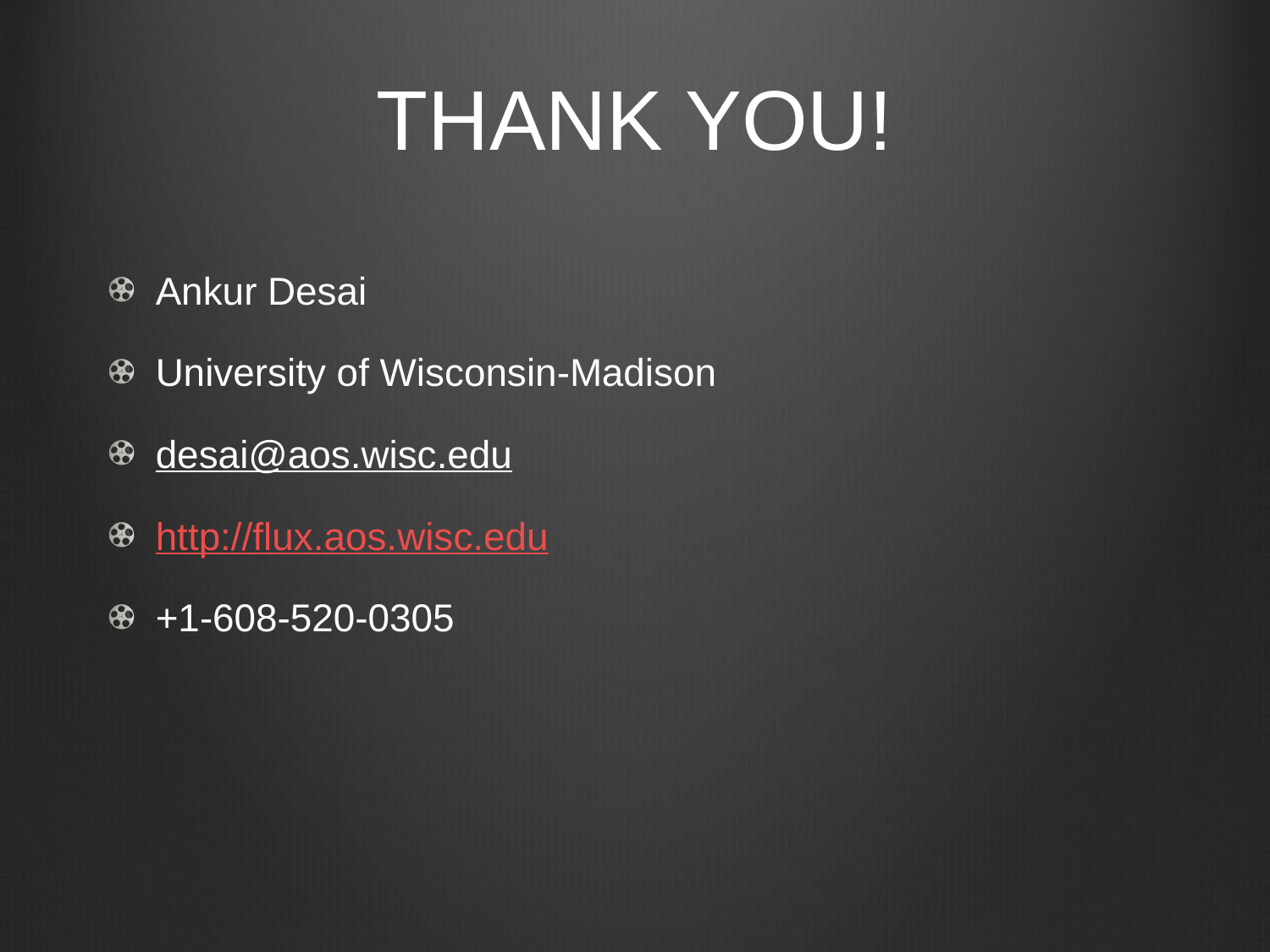

# THANK YOU!
Ankur Desai
University of Wisconsin-Madison
desai@aos.wisc.edu
http://flux.aos.wisc.edu
+1-608-520-0305